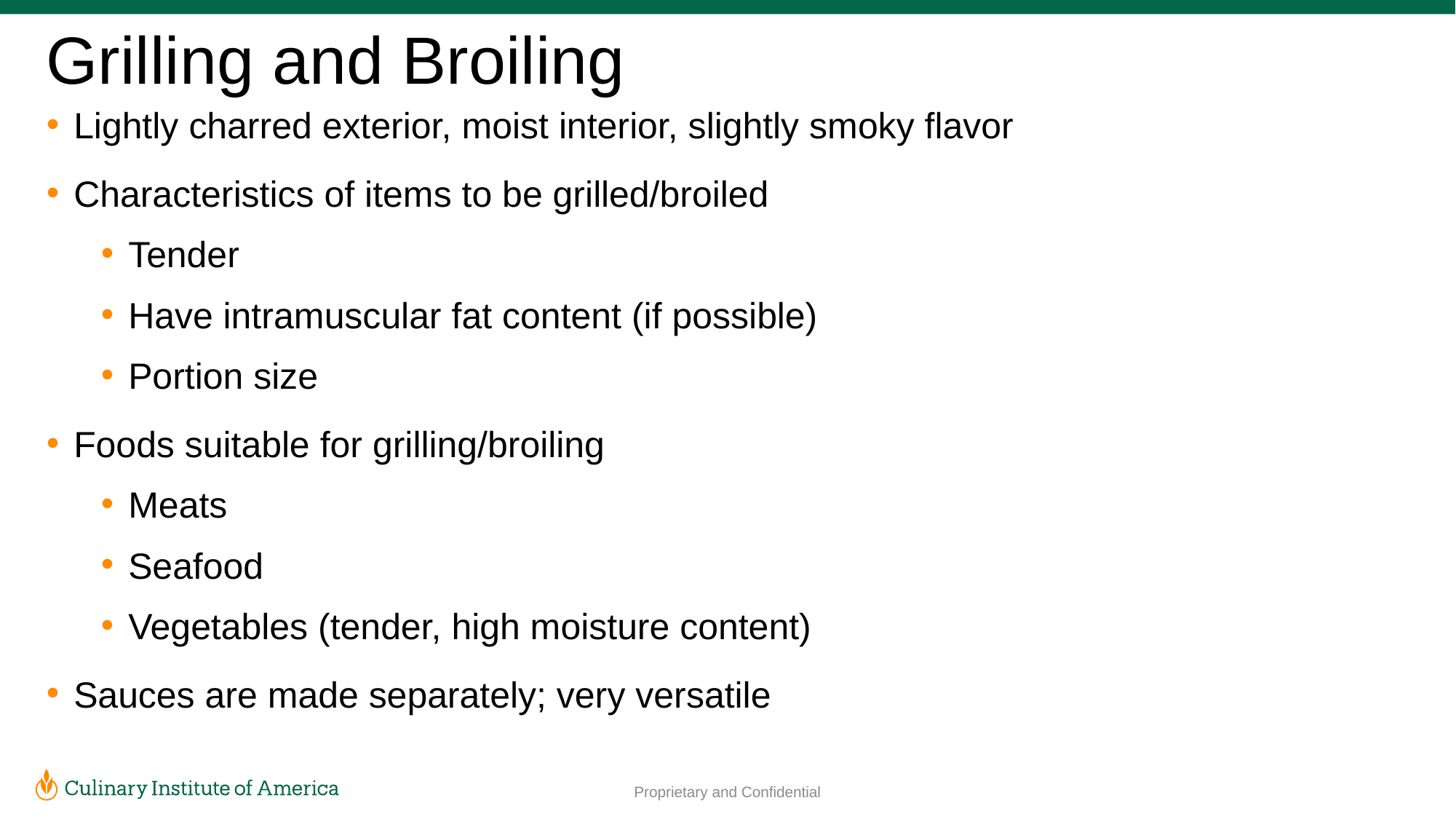

# Grilling and Broiling
Lightly charred exterior, moist interior, slightly smoky flavor
Characteristics of items to be grilled/broiled
Tender
Have intramuscular fat content (if possible)
Portion size
Foods suitable for grilling/broiling
Meats
Seafood
Vegetables (tender, high moisture content)
Sauces are made separately; very versatile